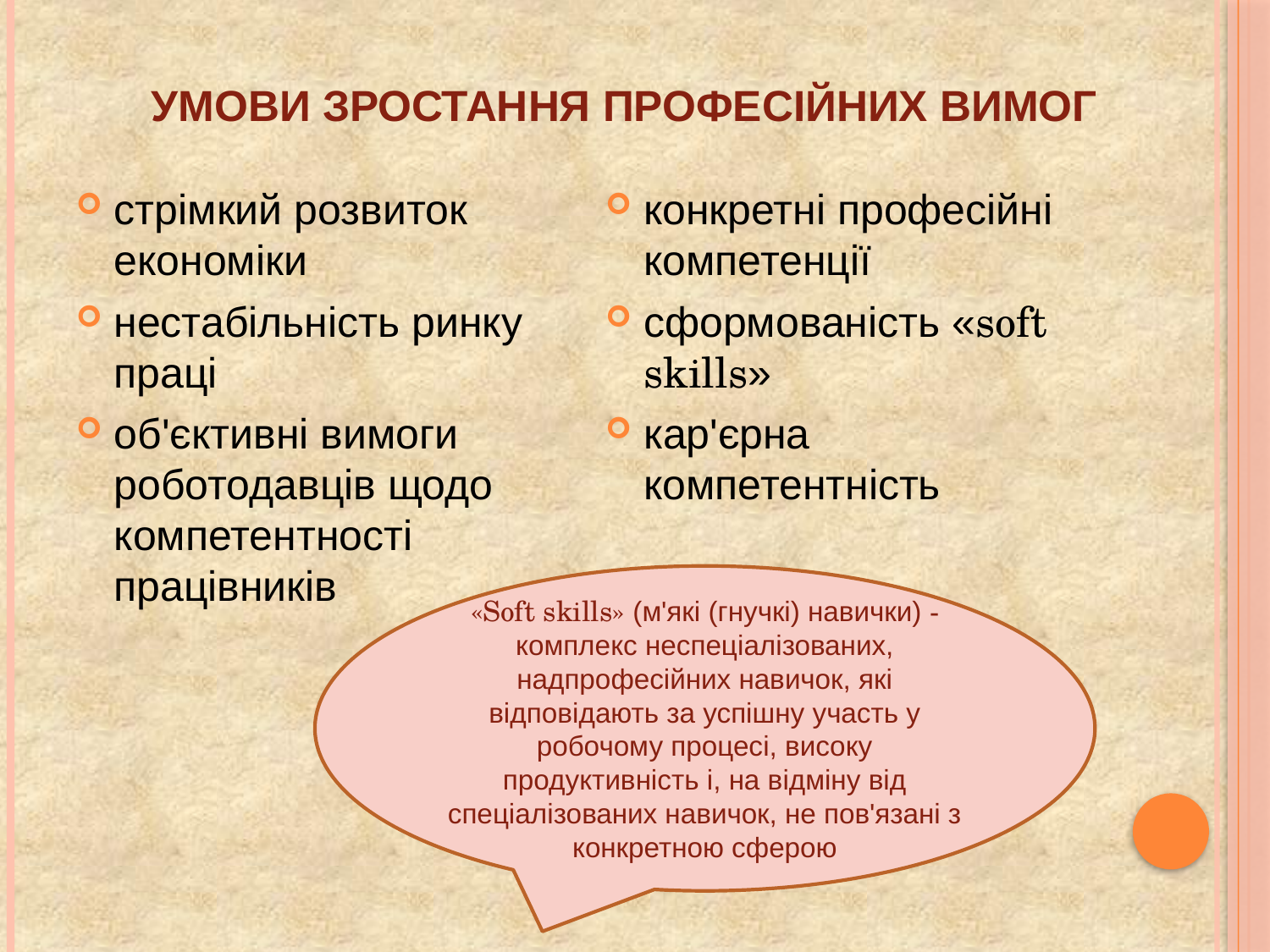

# Умови зростання професійних вимог
стрімкий розвиток економіки
нестабільність ринку праці
об'єктивні вимоги роботодавців щодо компетентності працівників
конкретні професійні компетенції
сформованість «soft skills»
кар'єрна компетентність
«Soft skills» (м'які (гнучкі) навички) - комплекс неспеціалізованих, надпрофесійних навичок, які відповідають за успішну участь у робочому процесі, високу продуктивність і, на відміну від спеціалізованих навичок, не пов'язані з конкретною сферою